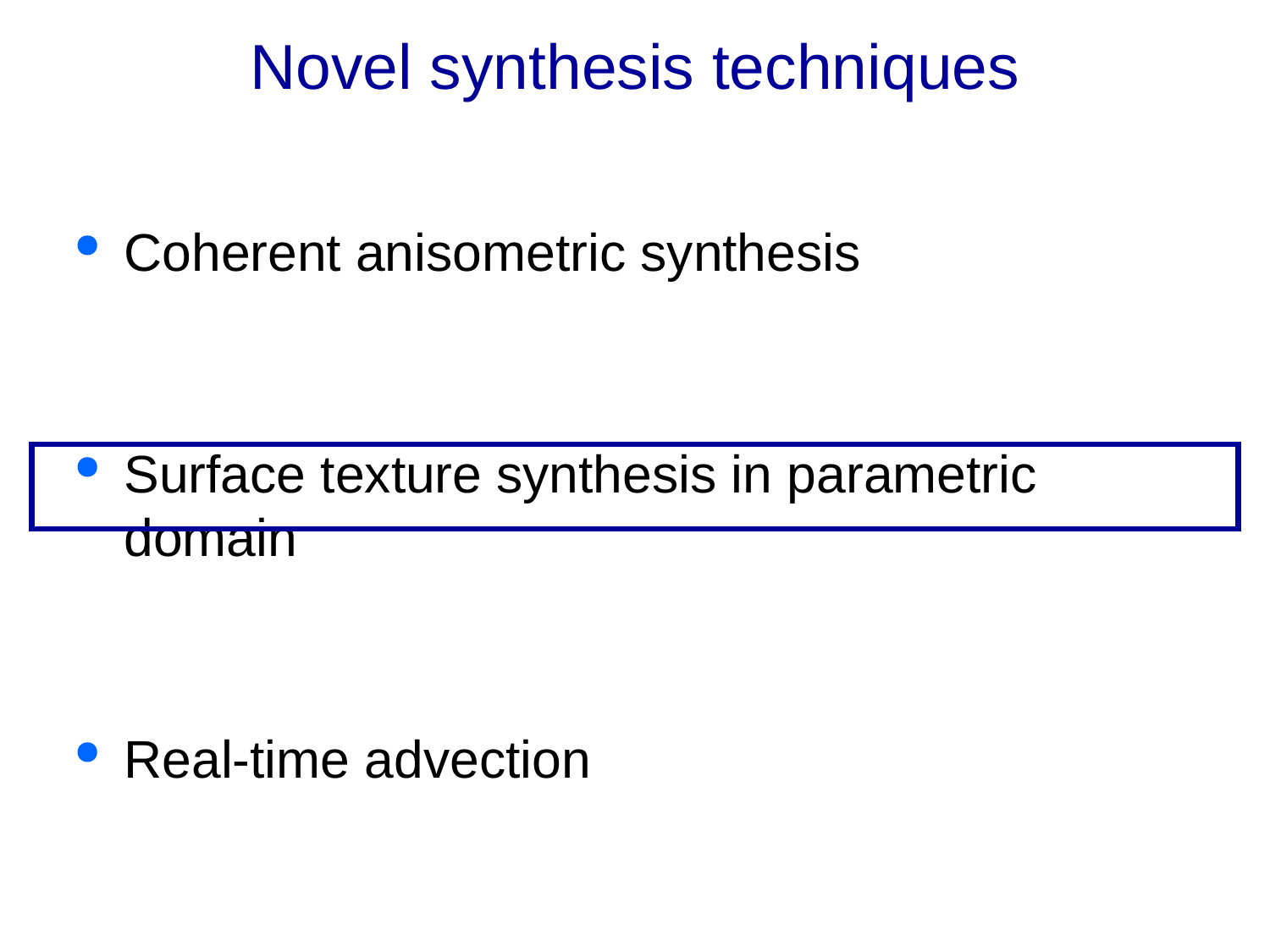

# Novel synthesis techniques

Coherent anisometric synthesis

Surface texture synthesis in parametric domain

Real-time advection